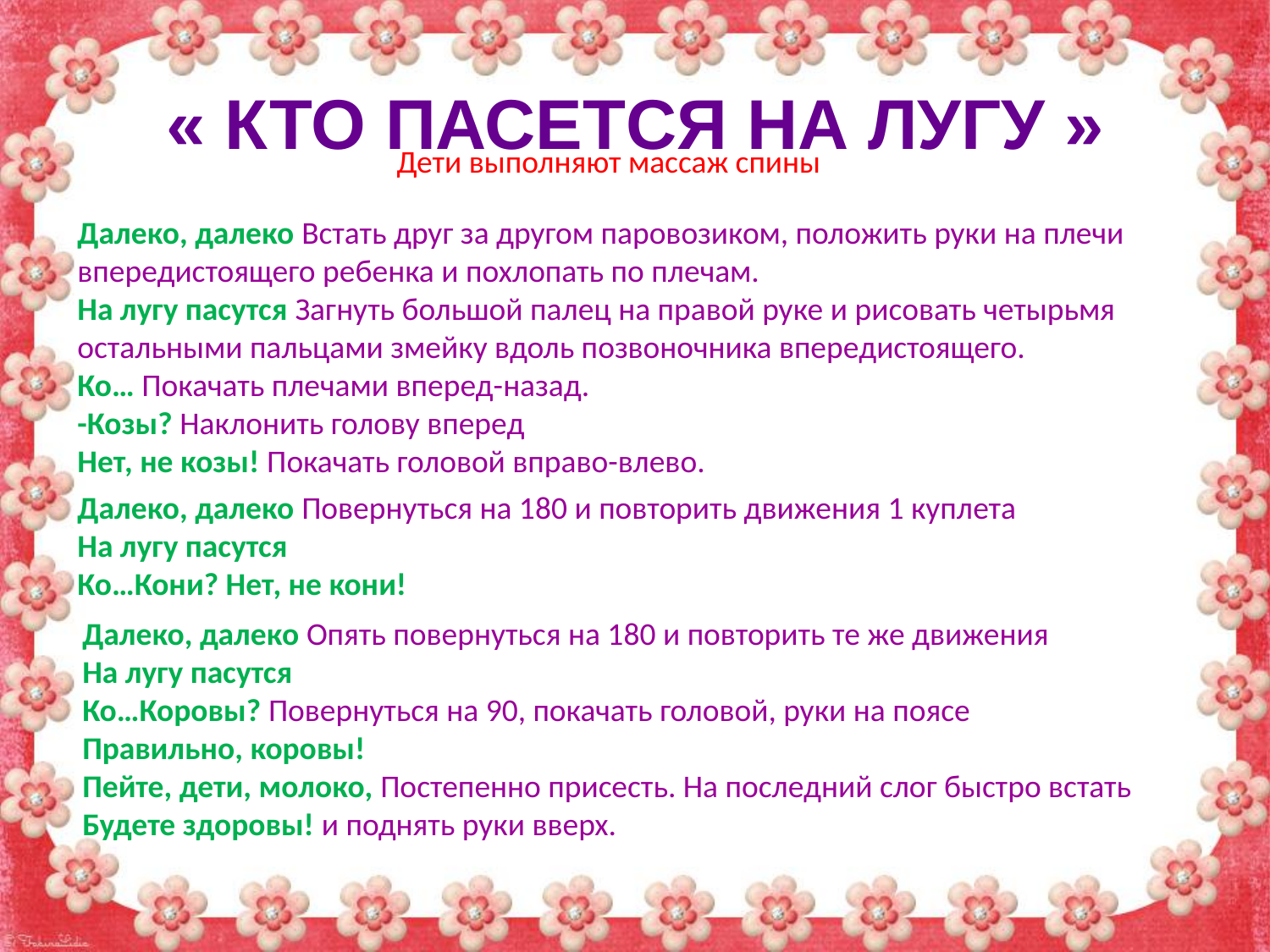

# « Кто пасется на лугу »
Дети выполняют массаж спины
Далеко, далеко Встать друг за другом паровозиком, положить руки на плечи впередистоящего ребенка и похлопать по плечам.
На лугу пасутся Загнуть большой палец на правой руке и рисовать четырьмя остальными пальцами змейку вдоль позвоночника впередистоящего.
Ко… Покачать плечами вперед-назад.
-Козы? Наклонить голову вперед
Нет, не козы! Покачать головой вправо-влево.
Далеко, далеко Повернуться на 180 и повторить движения 1 куплета
На лугу пасутся
Ко…Кони? Нет, не кони!
Далеко, далеко Опять повернуться на 180 и повторить те же движения
На лугу пасутся
Ко…Коровы? Повернуться на 90, покачать головой, руки на поясе
Правильно, коровы!
Пейте, дети, молоко, Постепенно присесть. На последний слог быстро встать
Будете здоровы! и поднять руки вверх.